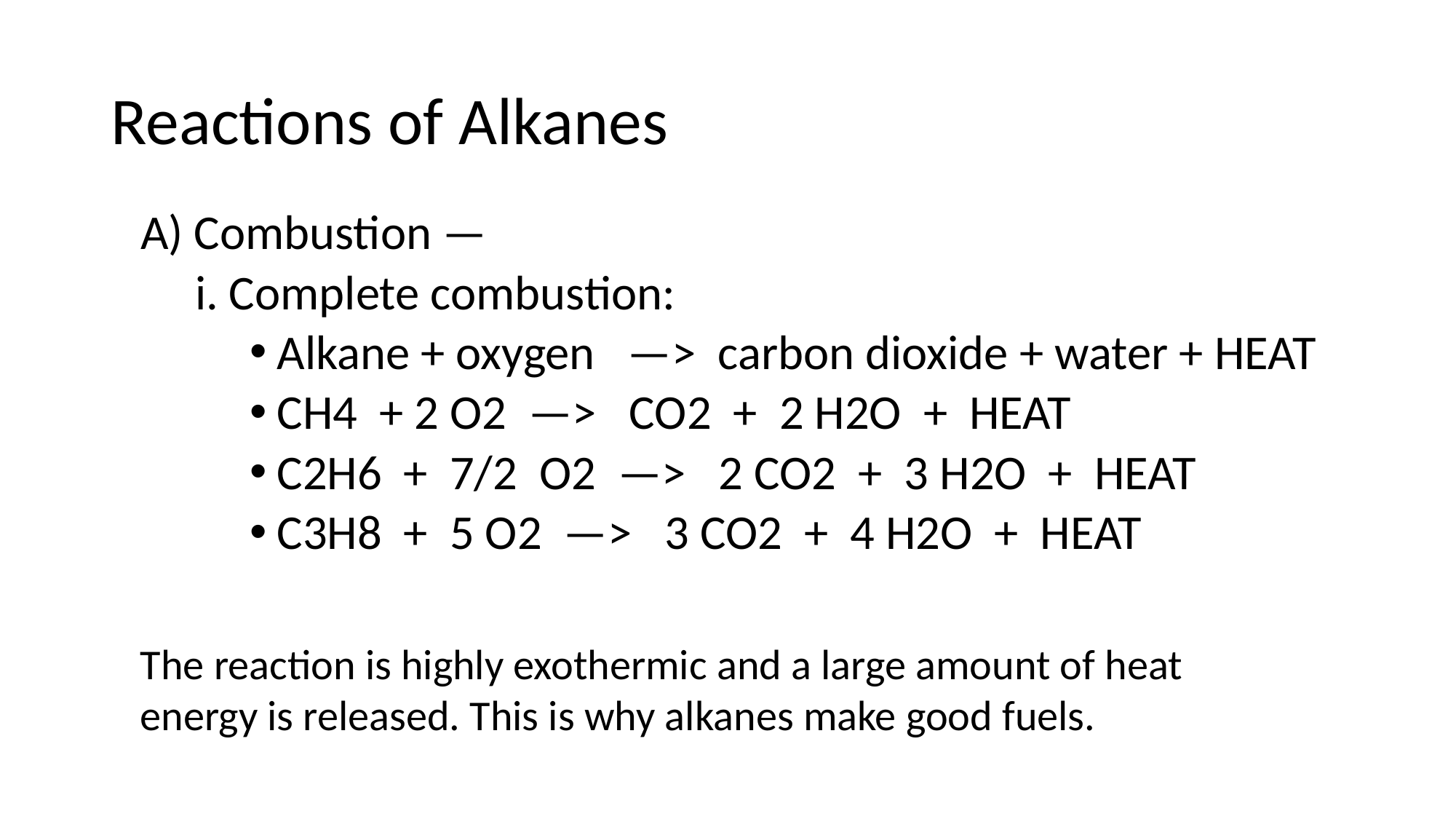

# Reactions of Alkanes
A) Combustion —
i. Complete combustion:
Alkane + oxygen   —>  carbon dioxide + water + HEAT
CH4  + 2 O2  —>   CO2  +  2 H2O  +  HEAT
C2H6  +  7/2  O2  —>   2 CO2  +  3 H2O  +  HEAT
C3H8  +  5 O2  —>   3 CO2  +  4 H2O  +  HEAT

The reaction is highly exothermic and a large amount of heat energy is released. This is why alkanes make good fuels.